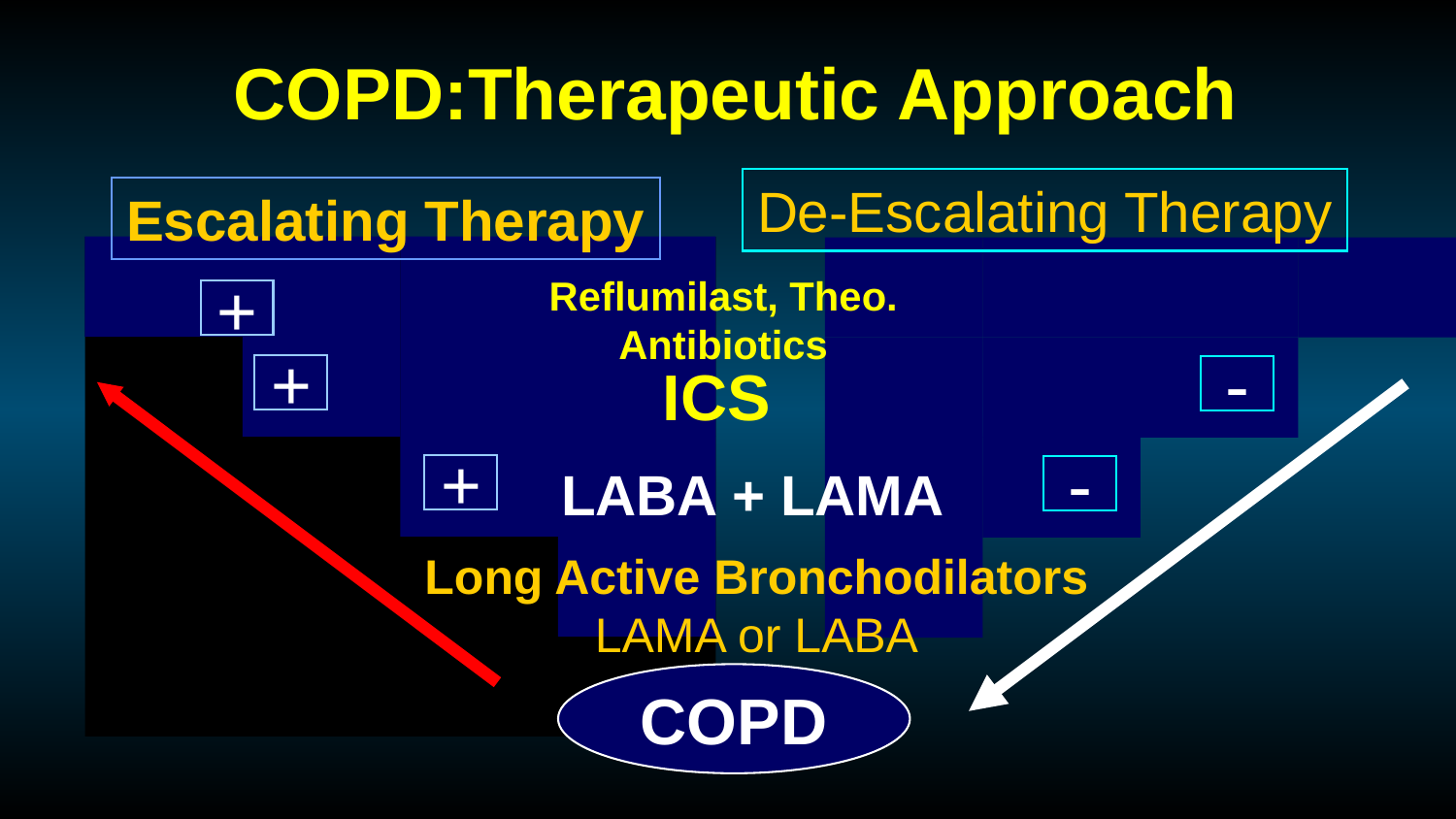

# COPD:Therapeutic Approach
De-Escalating Therapy
Escalating Therapy

-

-

Reflumilast, Theo.
Antibiotics
+

ICS
+

LABA + LAMA
+

Long Active Bronchodilators
LAMA or LABA
COPD